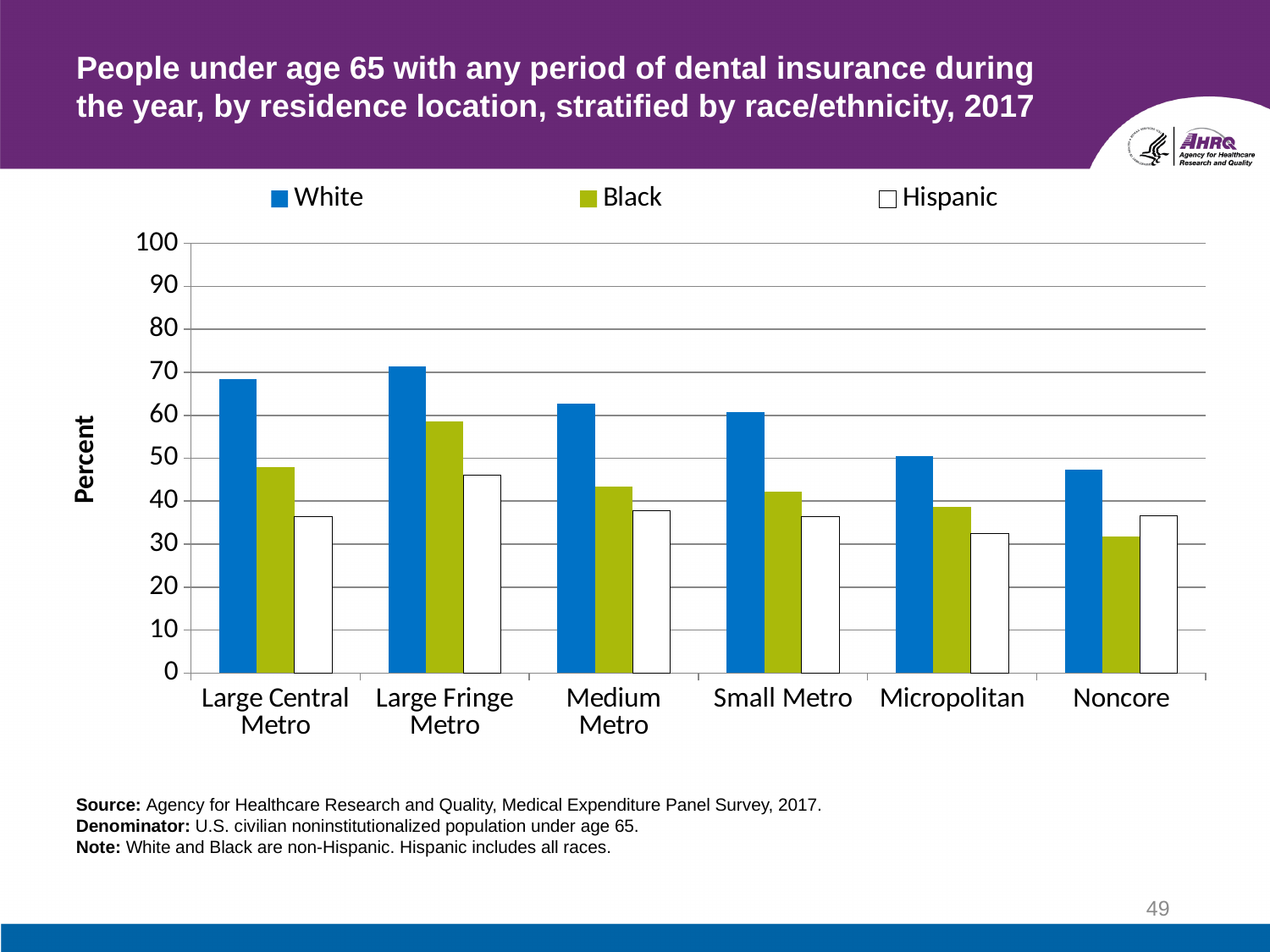

# People under age 65 with any period of dental insurance during the year, by residence location, stratified by race/ethnicity, 2017

### Chart

| Category | White | Black | Hispanic |
|---|---|---|---|
| Large Central Metro | 68.5 | 47.9 | 36.5 |
| Large Fringe Metro | 71.3 | 58.6 | 46.0 |
| Medium Metro | 62.7 | 43.4 | 37.7 |
| Small Metro | 60.7 | 42.2 | 36.5 |
| Micropolitan | 50.5 | 38.6 | 32.4 |
| Noncore | 47.3 | 31.7 | 36.7 |
Source: Agency for Healthcare Research and Quality, Medical Expenditure Panel Survey, 2017.
Denominator: U.S. civilian noninstitutionalized population under age 65.
Note: White and Black are non-Hispanic. Hispanic includes all races.
49